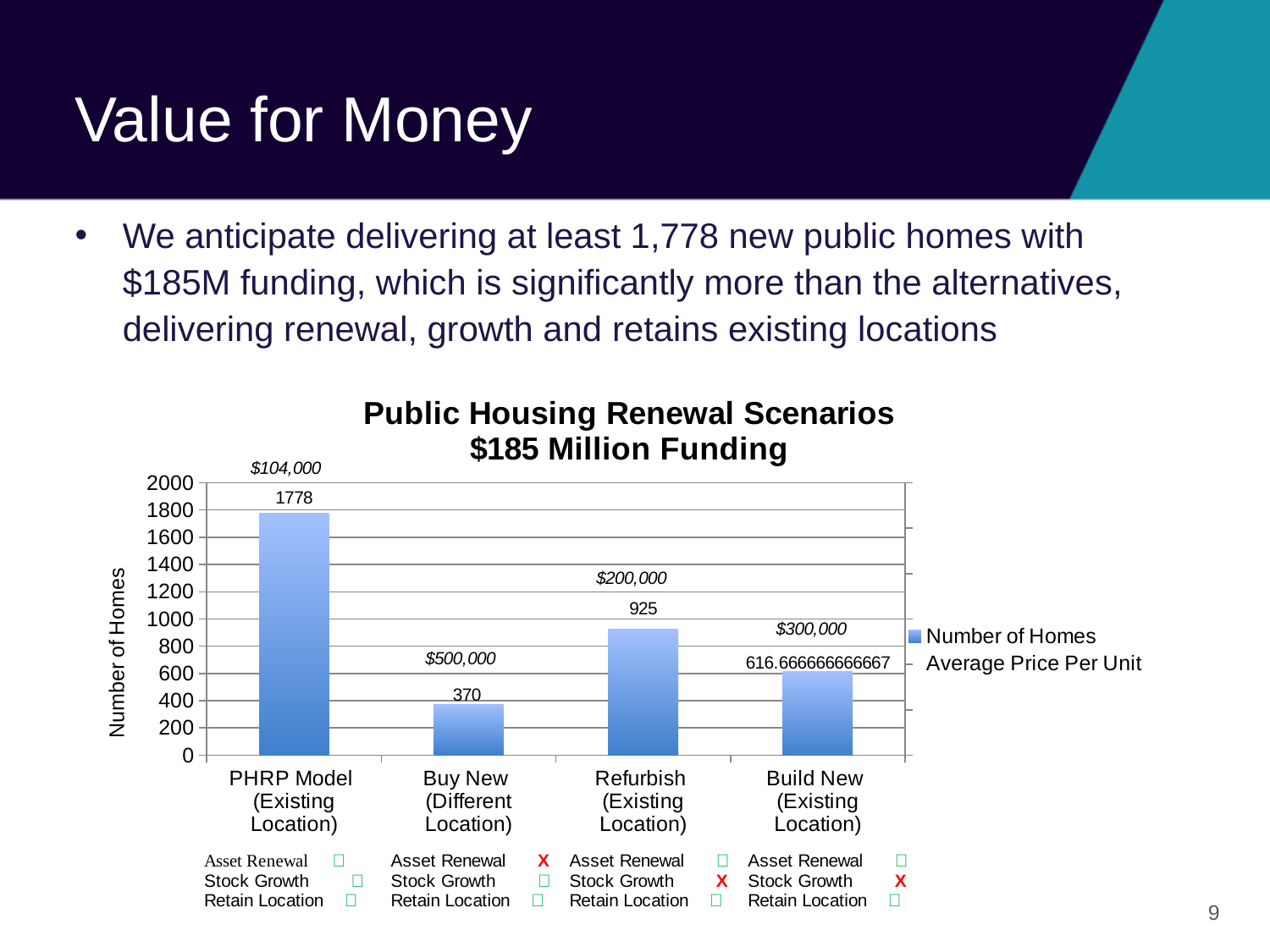

# Value for Money
We anticipate delivering at least 1,778 new public homes with $185M funding, which is significantly more than the alternatives, delivering renewal, growth and retains existing locations

### Chart: Public Housing Renewal Scenarios
$185 Million Funding

| Category | Number of Homes | Average Price Per Unit |
|---|---|---|
| PHRP Model
(Existing Location) | 1778.0 | 104000.0 |
| Buy New
(Different Location) | 370.0 | 500000.0 |
| Refurbish
(Existing Location) | 925.0 | 200000.0 |
| Build New
(Existing Location) | 616.6666666666666 | 300000.0 |
9